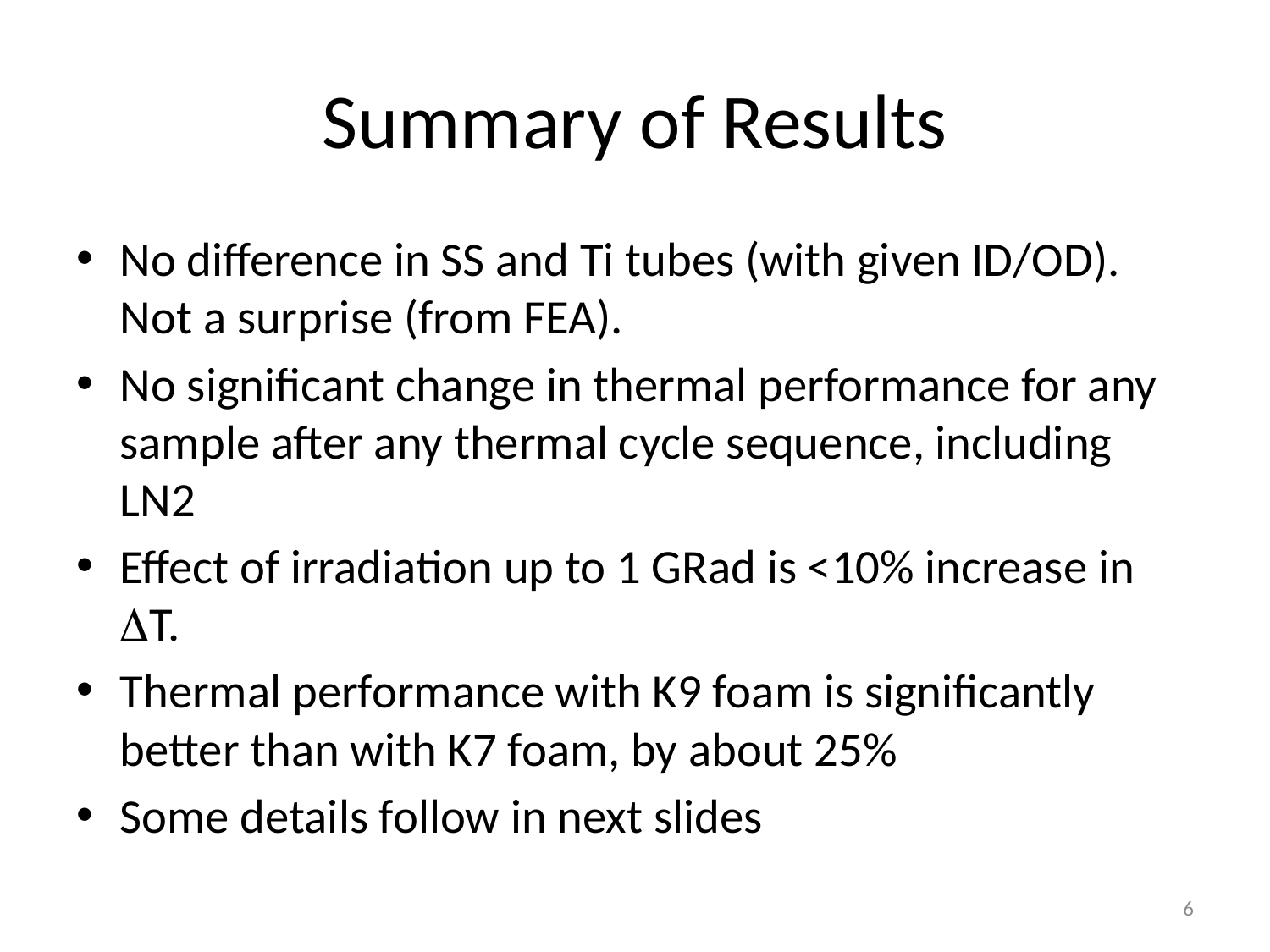

# Summary of Results
No difference in SS and Ti tubes (with given ID/OD). Not a surprise (from FEA).
No significant change in thermal performance for any sample after any thermal cycle sequence, including LN2
Effect of irradiation up to 1 GRad is <10% increase in ΔT.
Thermal performance with K9 foam is significantly better than with K7 foam, by about 25%
Some details follow in next slides
6